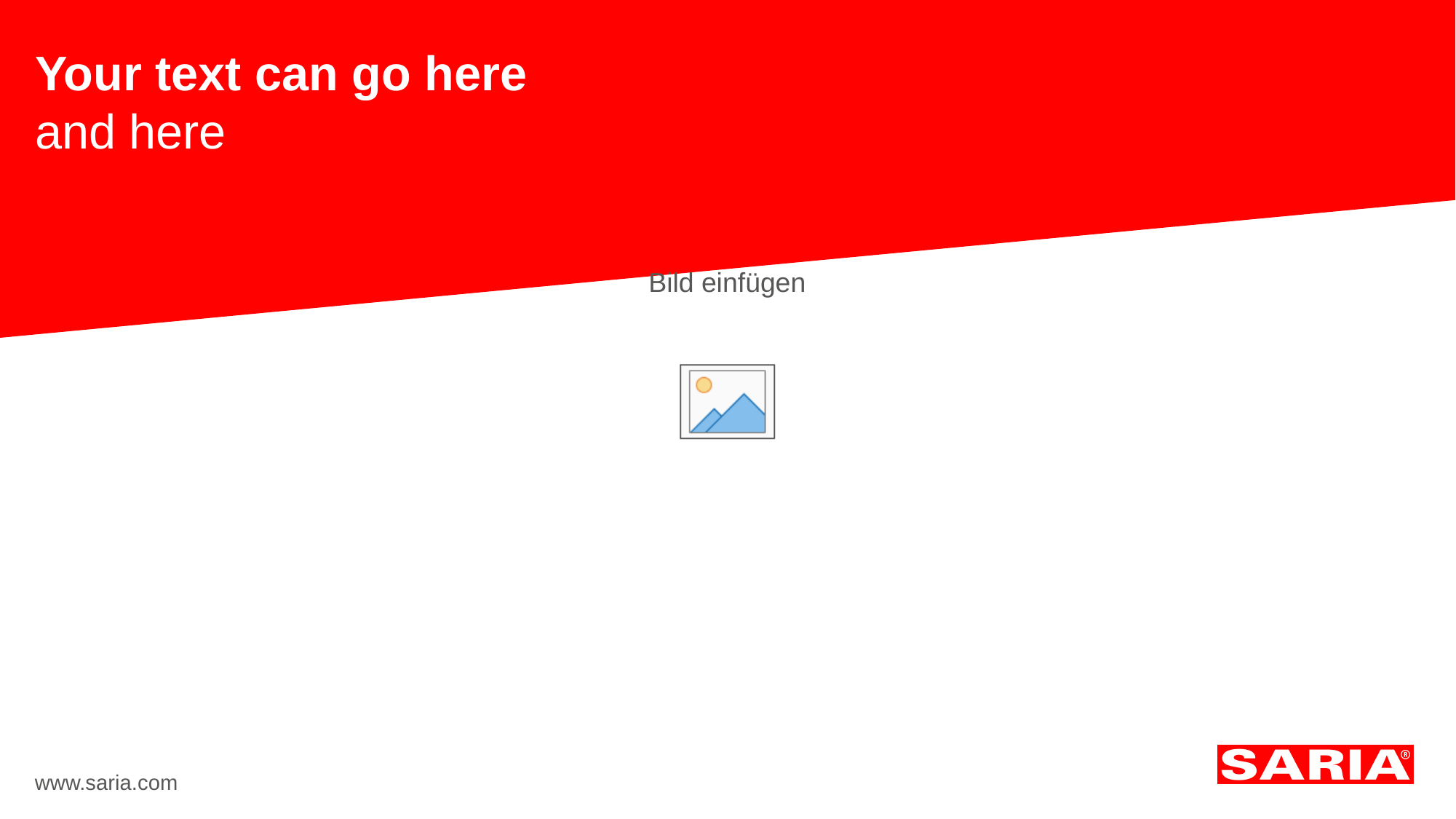

Your text can go here
and here